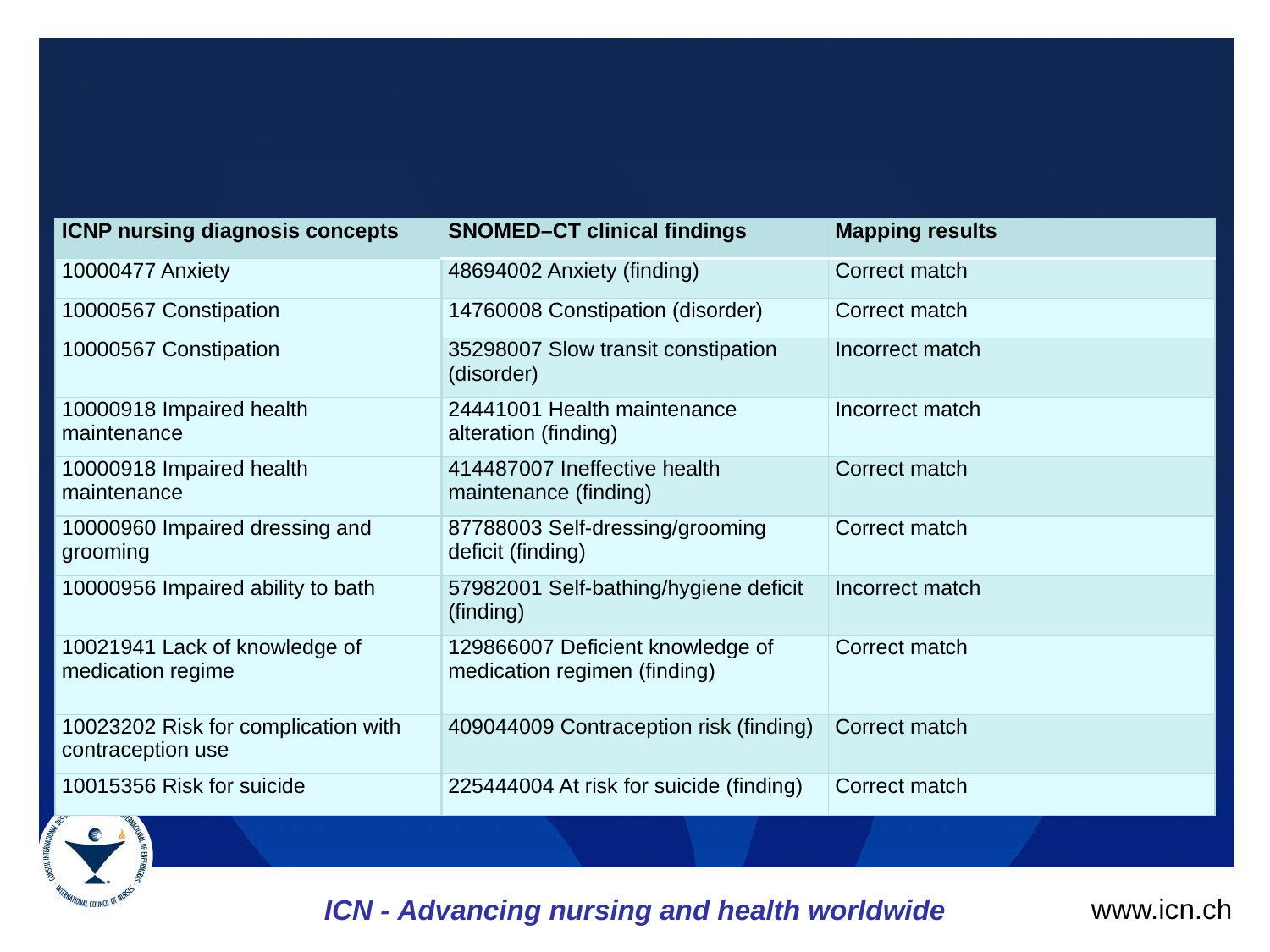

#
| ICNP nursing diagnosis concepts | SNOMED–CT clinical findings | Mapping results |
| --- | --- | --- |
| 10000477 Anxiety | 48694002 Anxiety (finding) | Correct match |
| 10000567 Constipation | 14760008 Constipation (disorder) | Correct match |
| 10000567 Constipation | 35298007 Slow transit constipation (disorder) | Incorrect match |
| 10000918 Impaired health maintenance | 24441001 Health maintenance alteration (finding) | Incorrect match |
| 10000918 Impaired health maintenance | 414487007 Ineffective health maintenance (finding) | Correct match |
| 10000960 Impaired dressing and grooming | 87788003 Self-dressing/grooming deficit (finding) | Correct match |
| 10000956 Impaired ability to bath | 57982001 Self-bathing/hygiene deficit (finding) | Incorrect match |
| 10021941 Lack of knowledge of medication regime | 129866007 Deficient knowledge of medication regimen (finding) | Correct match |
| 10023202 Risk for complication with contraception use | 409044009 Contraception risk (finding) | Correct match |
| 10015356 Risk for suicide | 225444004 At risk for suicide (finding) | Correct match |